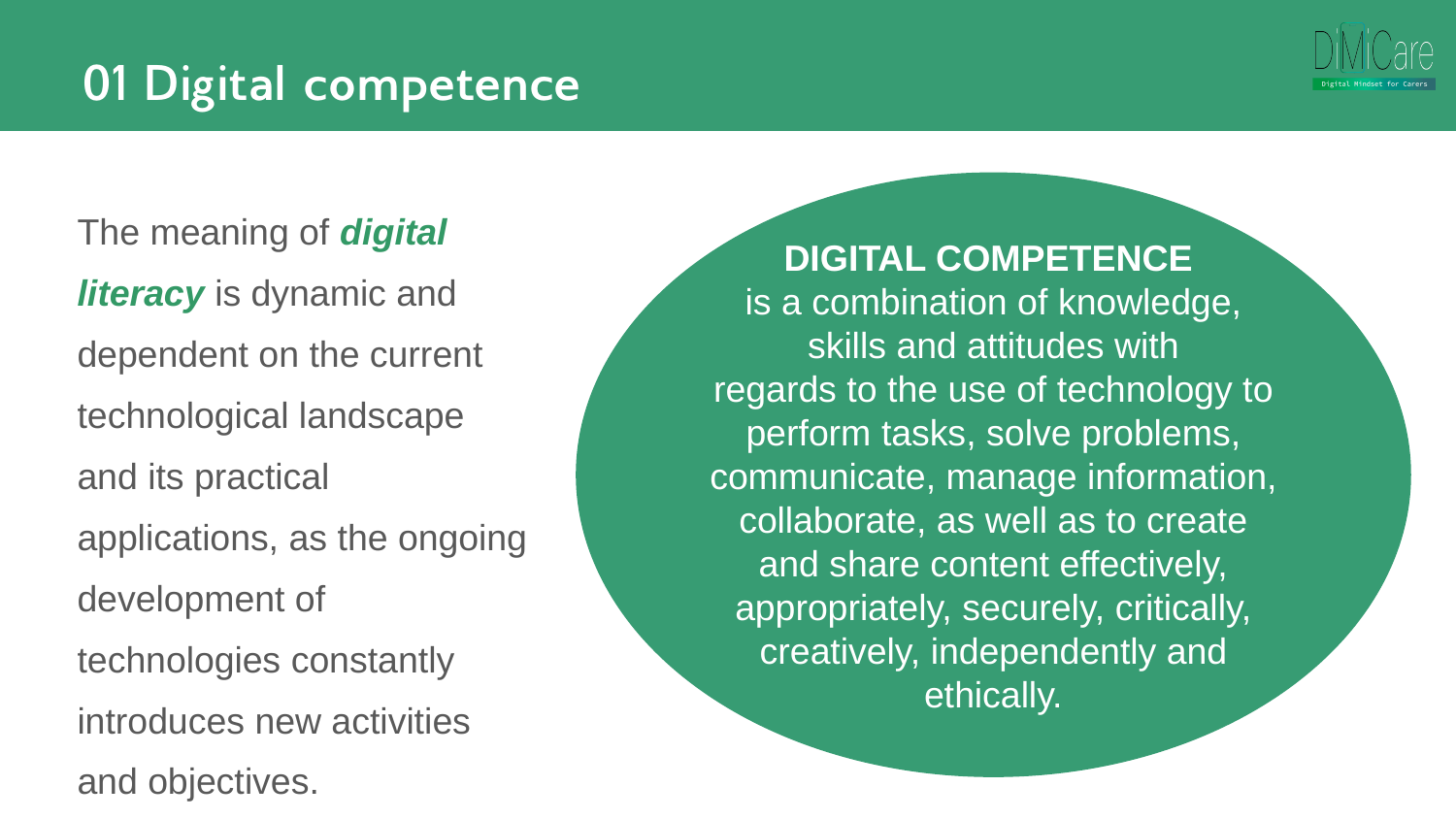

01 Digital competence

DIGITAL COMPETENCE
is a combination of knowledge, skills and attitudes with
regards to the use of technology to perform tasks, solve problems, communicate, manage information, collaborate, as well as to create and share content effectively, appropriately, securely, critically, creatively, independently and ethically.
The meaning of digital literacy is dynamic and dependent on the current technological landscape and its practical applications, as the ongoing development of technologies constantly introduces new activities and objectives.